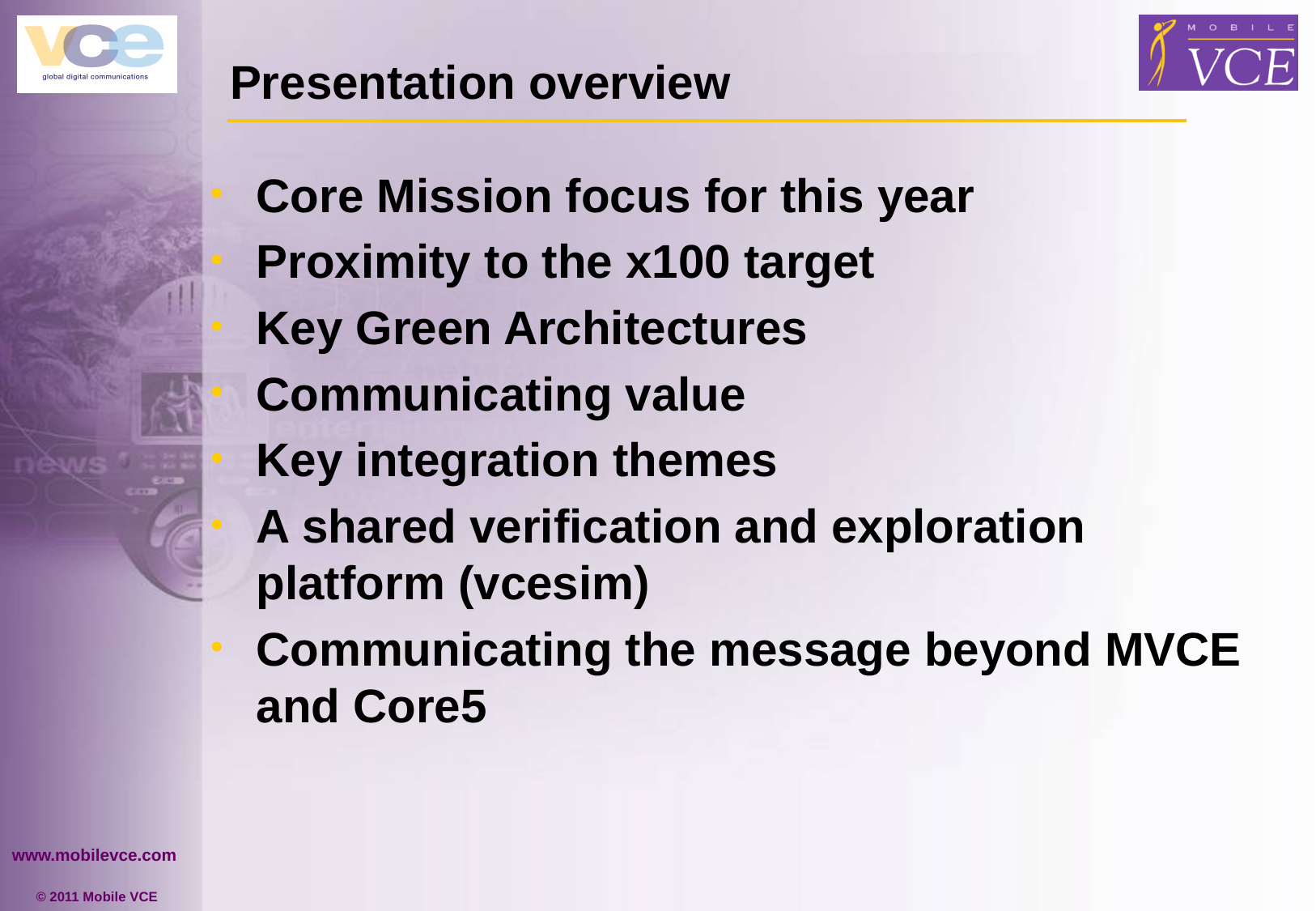

# Presentation overview
Core Mission focus for this year
Proximity to the x100 target
Key Green Architectures
Communicating value
Key integration themes
A shared verification and exploration platform (vcesim)
Communicating the message beyond MVCE and Core5